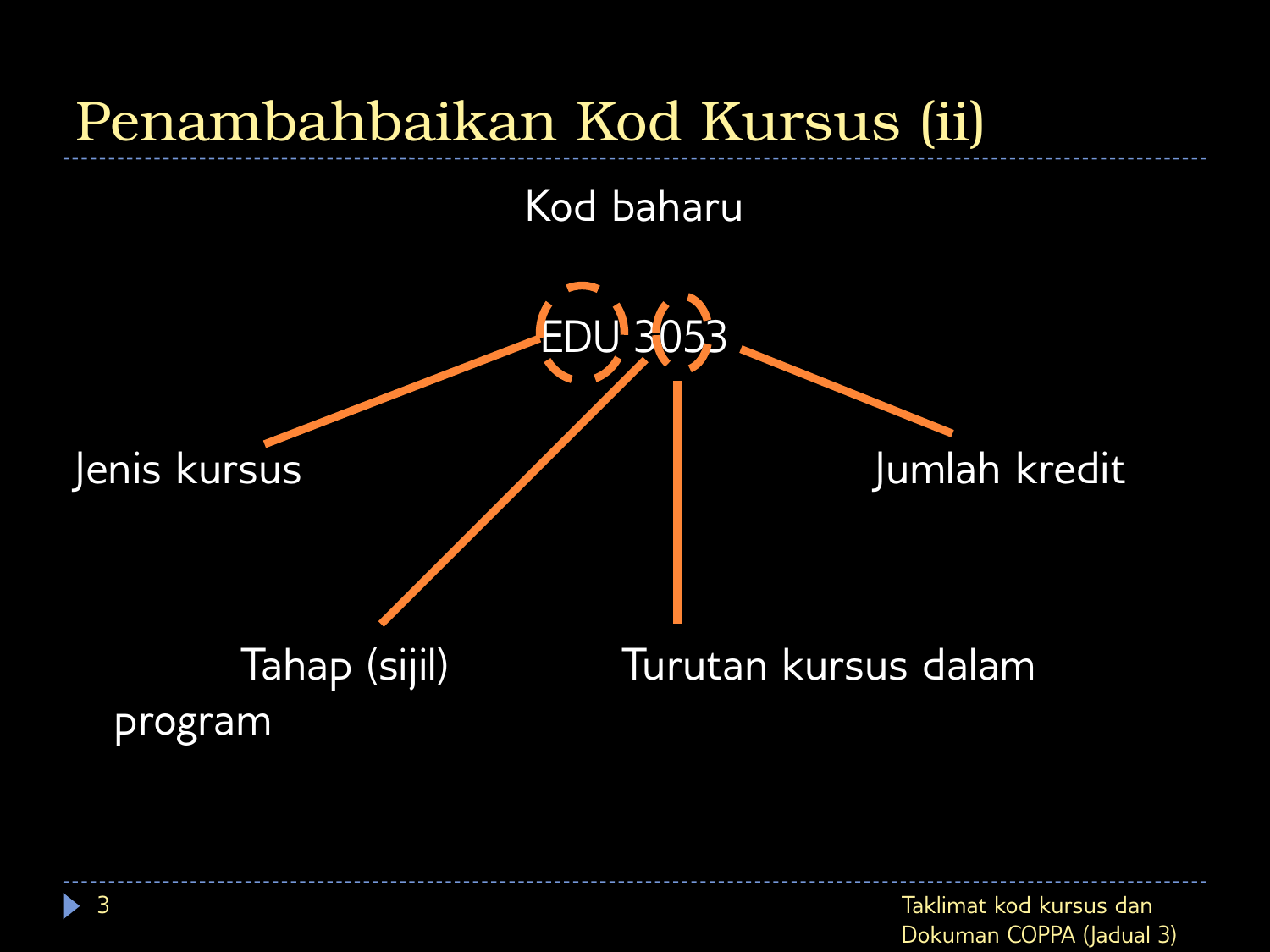

# Penambahbaikan Kod Kursus (ii)
Kod baharu

EDU 3053

Jenis kursus					Jumlah kredit

		Tahap (sijil)		Turutan kursus dalam program

3

Taklimat kod kursus dan Dokuman COPPA (Jadual 3)